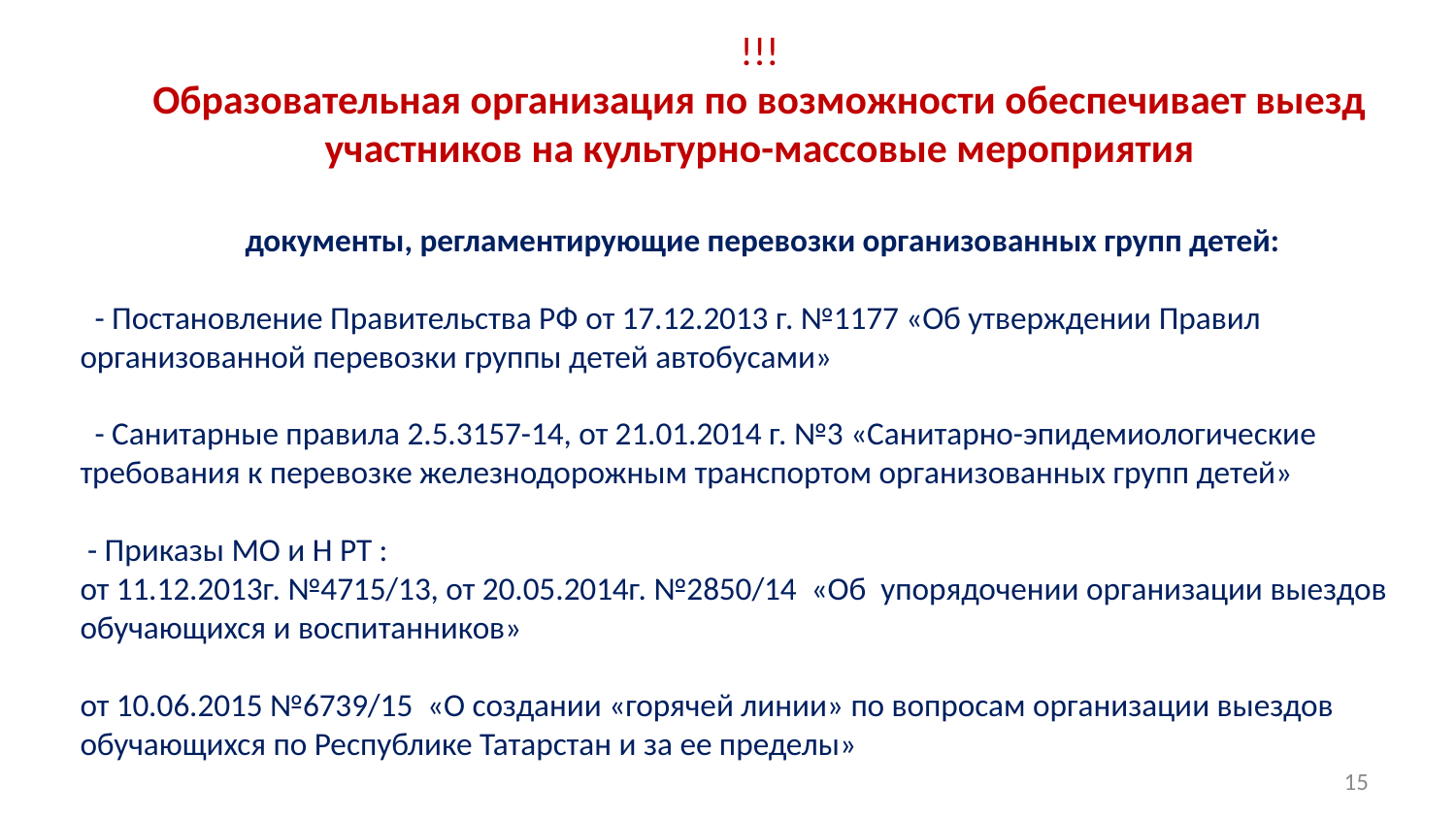

!!!
Образовательная организация по возможности обеспечивает выезд участников на культурно-массовые мероприятия

 документы, регламентирующие перевозки организованных групп детей:

  - Постановление Правительства РФ от 17.12.2013 г. №1177 «Об утверждении Правил организованной перевозки группы детей автобусами»

  - Санитарные правила 2.5.3157-14, от 21.01.2014 г. №3 «Санитарно-эпидемиологические требования к перевозке железнодорожным транспортом организованных групп детей»

 - Приказы МО и Н РТ :
от 11.12.2013г. №4715/13, от 20.05.2014г. №2850/14  «Об  упорядочении организации выездов обучающихся и воспитанников»

от 10.06.2015 №6739/15  «О создании «горячей линии» по вопросам организации выездов обучающихся по Республике Татарстан и за ее пределы»

15